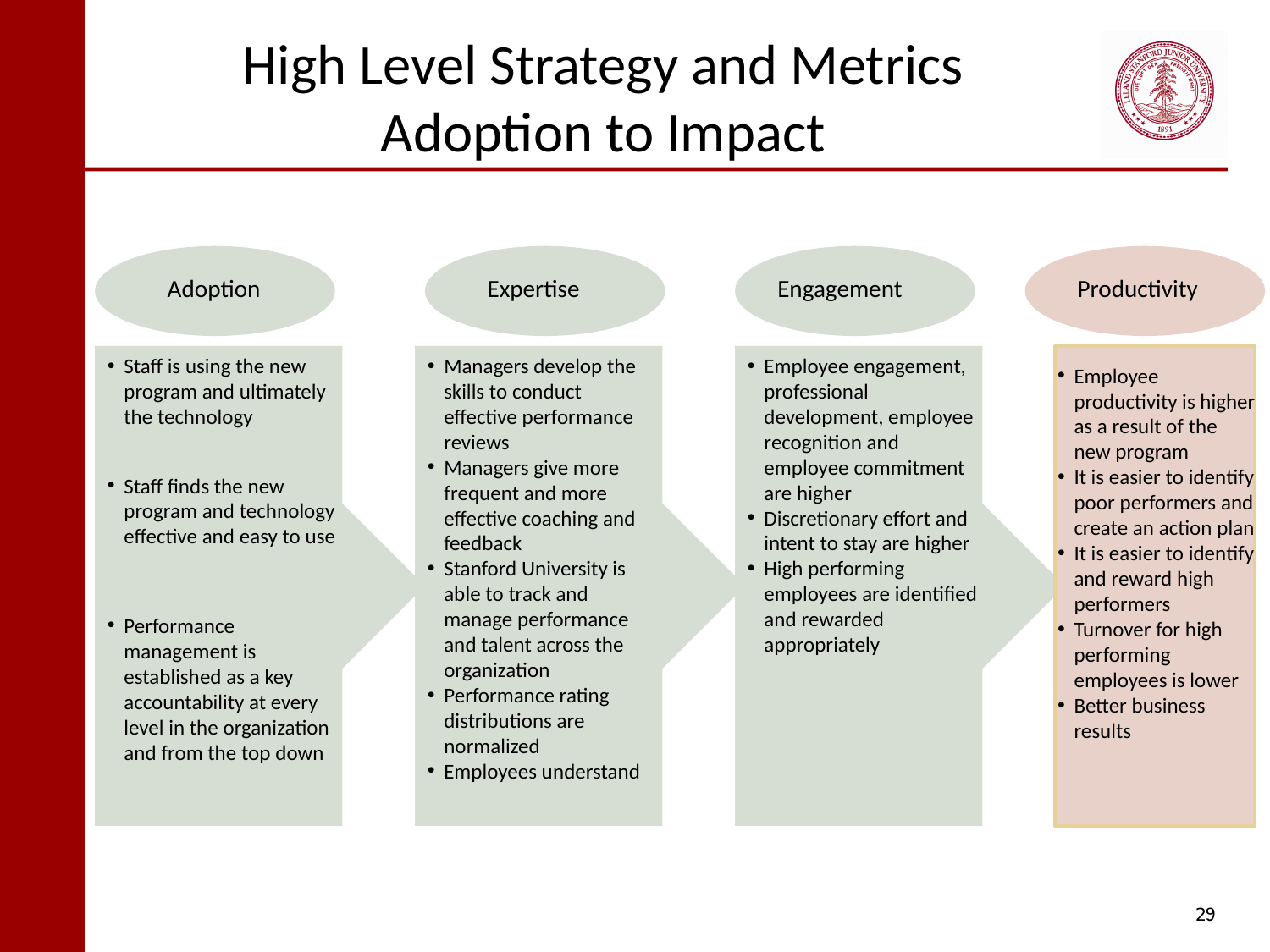

# High Level Strategy and Metrics Adoption to Impact

Adoption
Expertise
Engagement
Productivity

Staff is using the new program and ultimately the technology

Managers develop the skills to conduct effective performance reviews
Managers give more frequent and more effective coaching and feedback
Stanford University is able to track and manage performance and talent across the organization
Performance rating distributions are normalized
Employees understand

Employee engagement, professional development, employee recognition and employee commitment are higher
Discretionary effort and intent to stay are higher
High performing employees are identified and rewarded appropriately

Employee productivity is higher as a result of the new program
It is easier to identify poor performers and create an action plan
It is easier to identify and reward high performers
Turnover for high performing employees is lower
Better business results

Staff finds the new program and technology effective and easy to use
Performance management is established as a key accountability at every level in the organization and from the top down
29